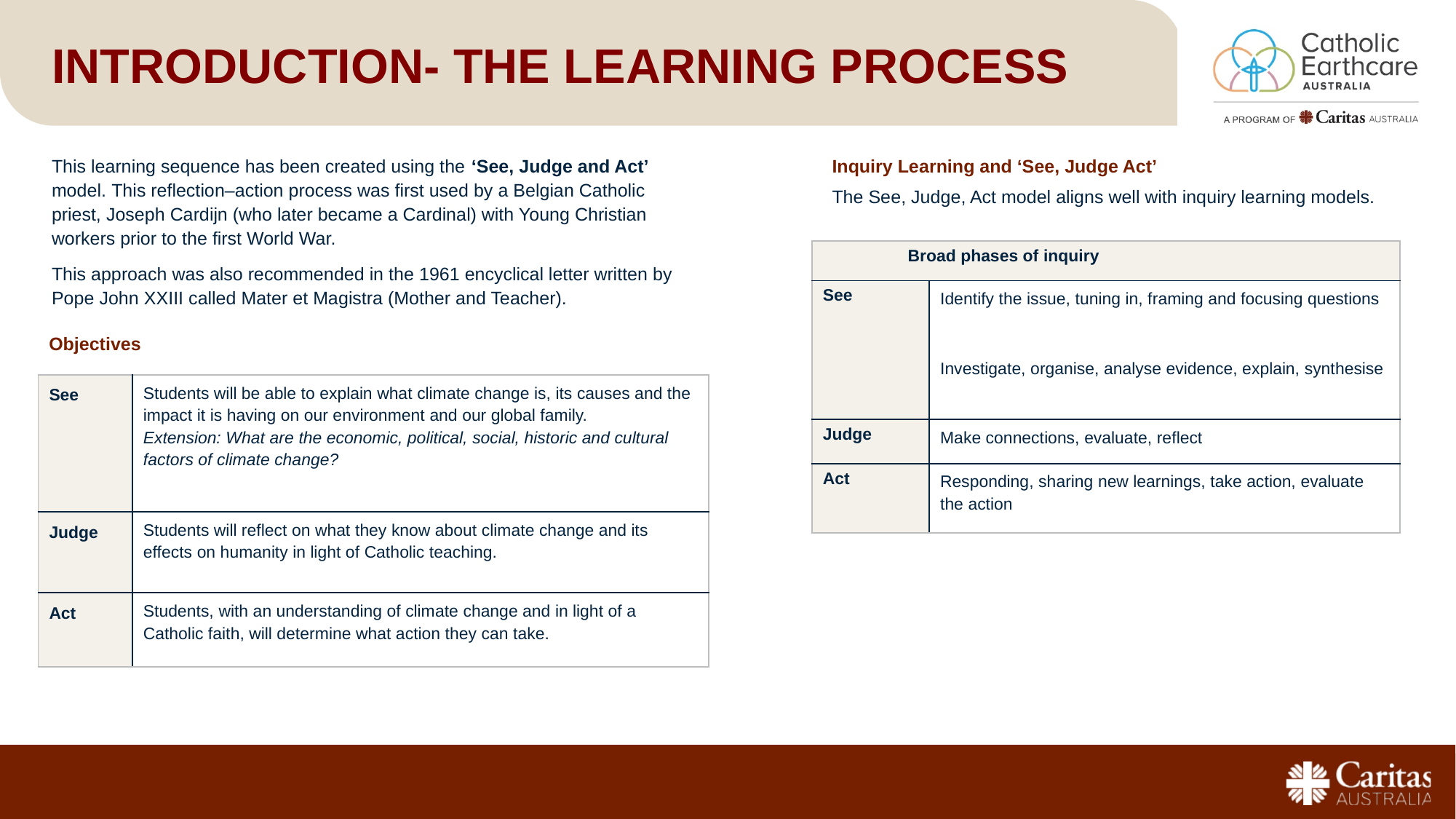

# Introduction- the Learning process
This learning sequence has been created using the ‘See, Judge and Act’ model. This reflection–action process was first used by a Belgian Catholic priest, Joseph Cardijn (who later became a Cardinal) with Young Christian workers prior to the first World War.
This approach was also recommended in the 1961 encyclical letter written by Pope John XXIII called Mater et Magistra (Mother and Teacher).

Inquiry Learning and ‘See, Judge Act’
The See, Judge, Act model aligns well with inquiry learning models.

| Broad phases of inquiry |  |
| --- | --- |
| See | Identify the issue, tuning in, framing and focusing questions |
|  | Investigate, organise, analyse evidence, explain, synthesise |
| Judge | Make connections, evaluate, reflect |
| Act | Responding, sharing new learnings, take action, evaluate the action |
Objectives
| See | Students will be able to explain what climate change is, its causes and the impact it is having on our environment and our global family. Extension: What are the economic, political, social, historic and cultural factors of climate change? |
| --- | --- |
| Judge | Students will reflect on what they know about climate change and its effects on humanity in light of Catholic teaching. |
| Act | Students, with an understanding of climate change and in light of a Catholic faith, will determine what action they can take. |